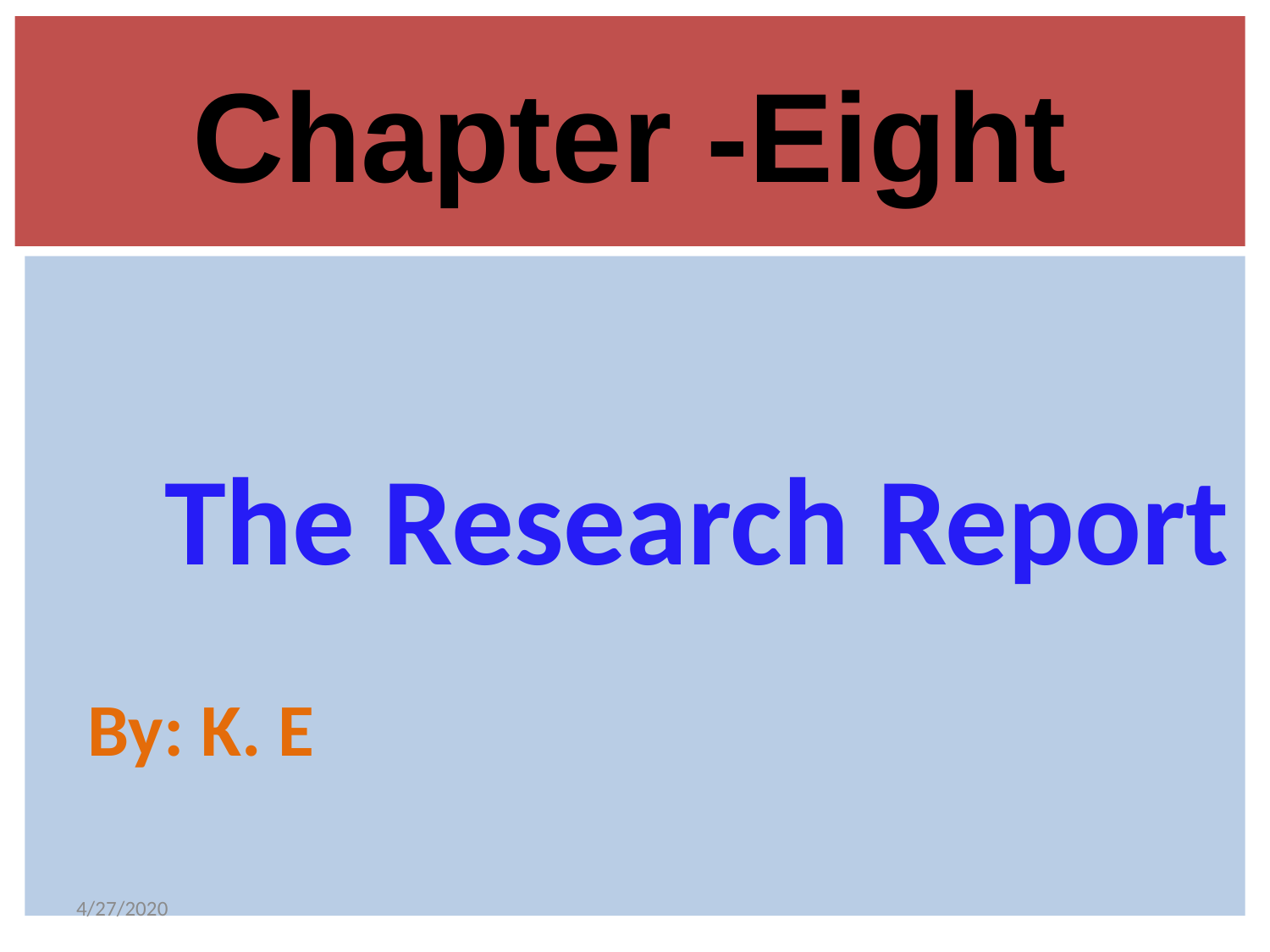

# Chapter -Eight

The Research Report

    By: K. E

4/27/2020